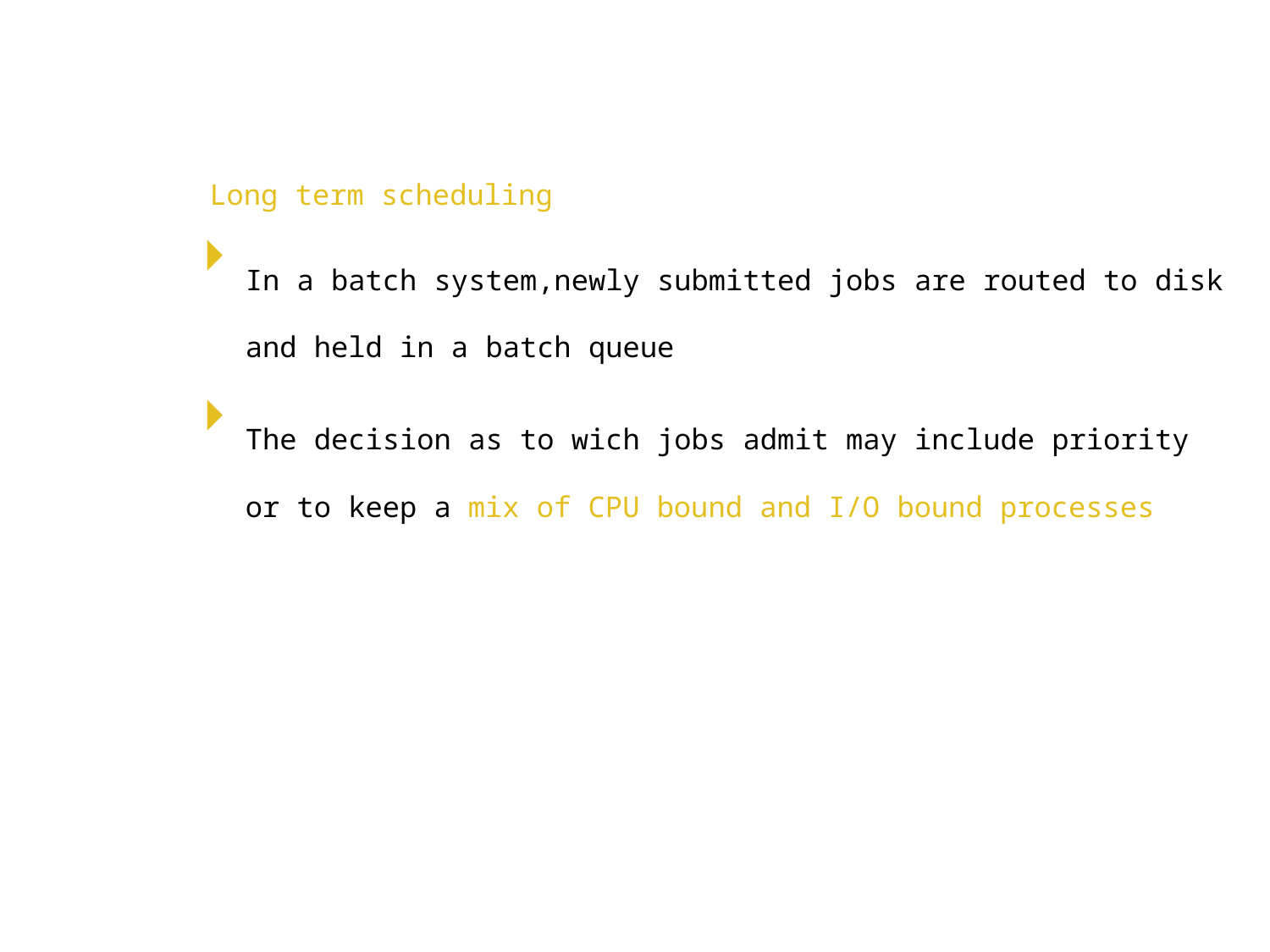

Long term scheduling
In a batch system,newly submitted jobs are routed to disk and held in a batch queue
The decision as to wich jobs admit may include priority or to keep a mix of CPU bound and I/O bound processes